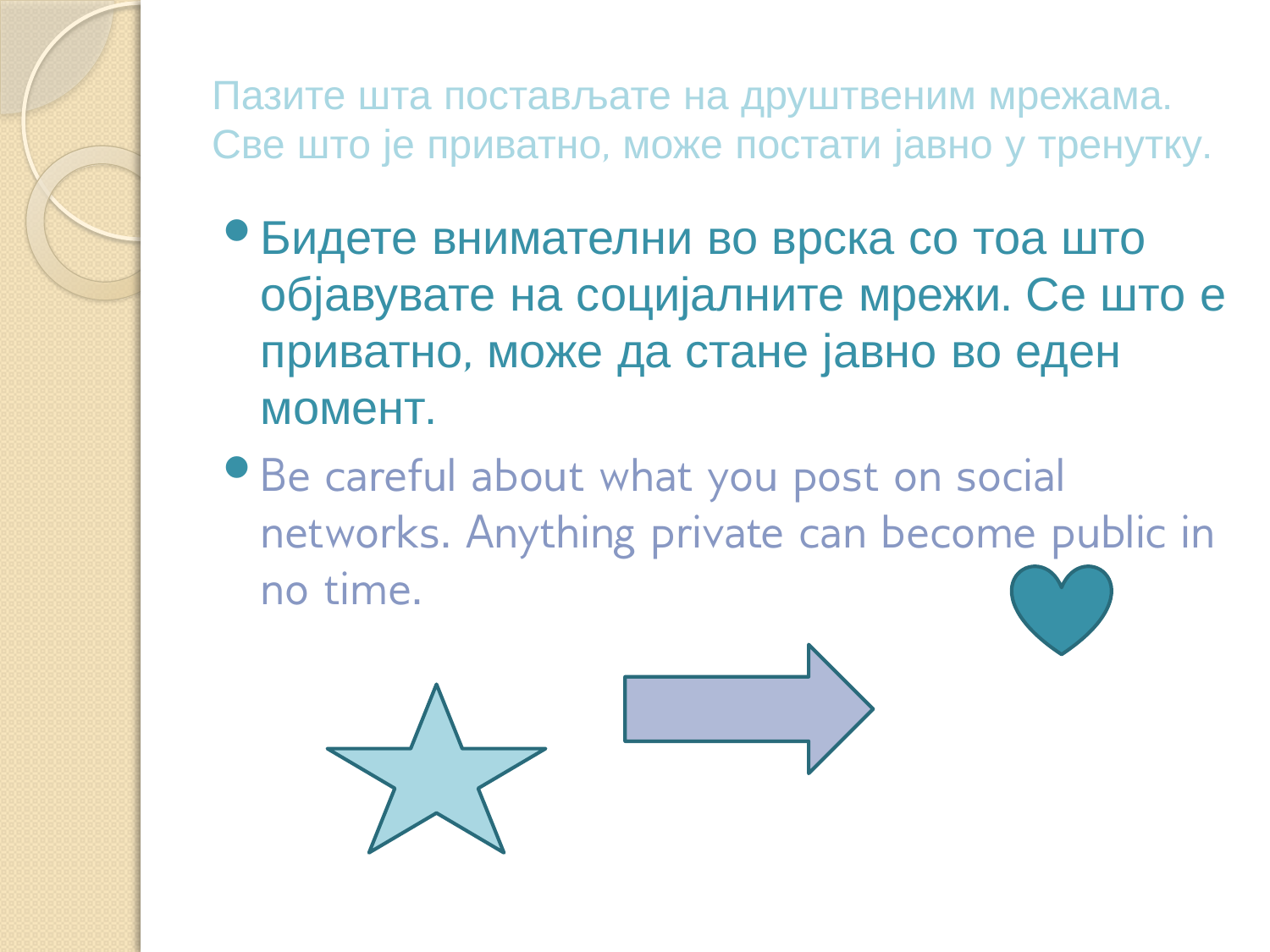

# Пазите шта постављате на друштвеним мрежама. Све што је приватно, може постати јавно у тренутку.
Бидете внимателни во врска со тоа што објавувате на социјалните мрежи. Се што е приватно, може да стане јавно во еден момент.
Be careful about what you post on social networks. Anything private can become public in no time.